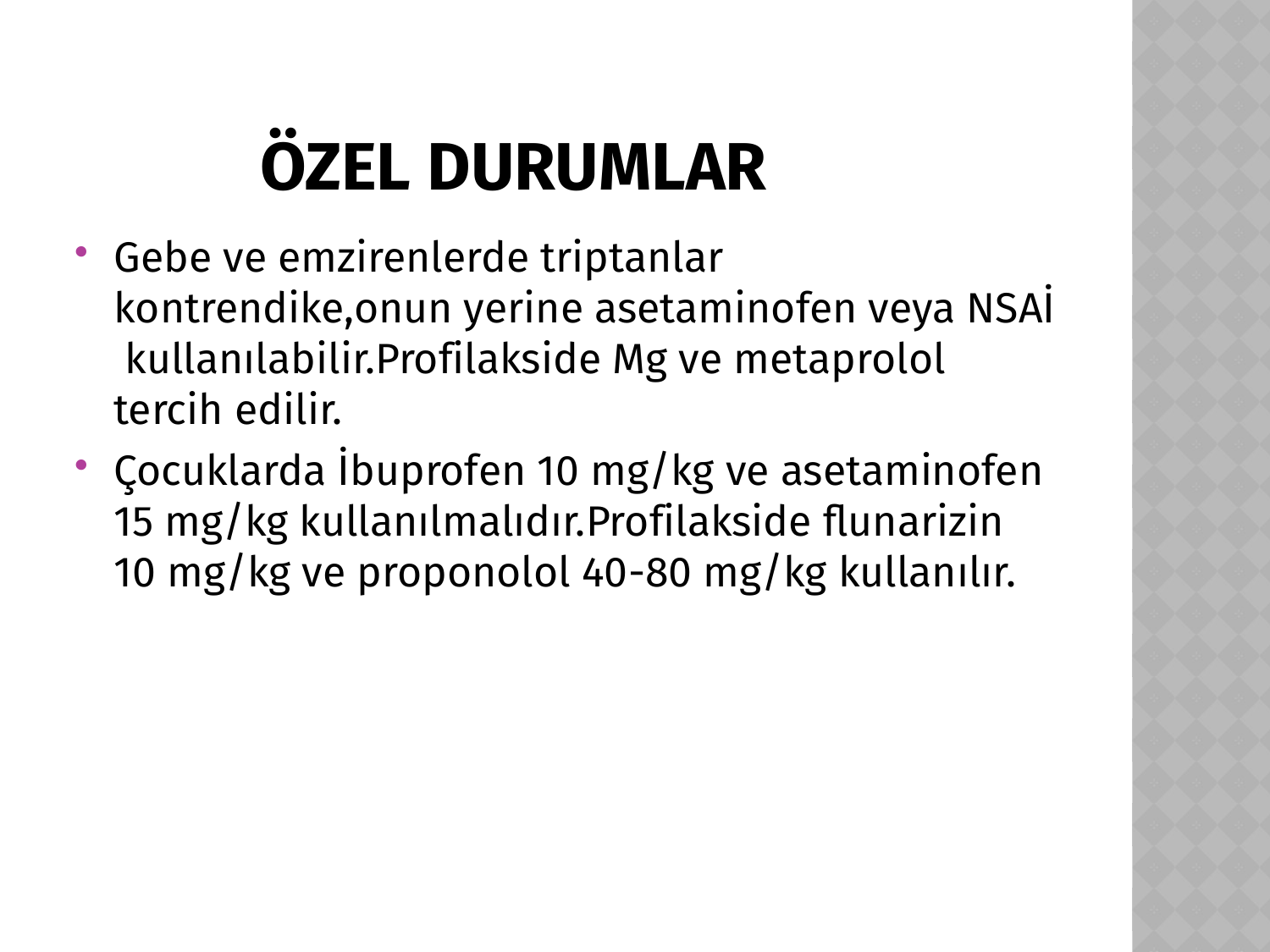

# ÖZEL DURUMLAR
Gebe ve emzirenlerde triptanlar kontrendike,onun yerine asetaminofen veya NSAİ  kullanılabilir.Profilakside Mg ve metaprolol tercih edilir.
Çocuklarda İbuprofen 10 mg/kg ve asetaminofen 15 mg/kg kullanılmalıdır.Profilakside flunarizin 10 mg/kg ve proponolol 40-80 mg/kg kullanılır.